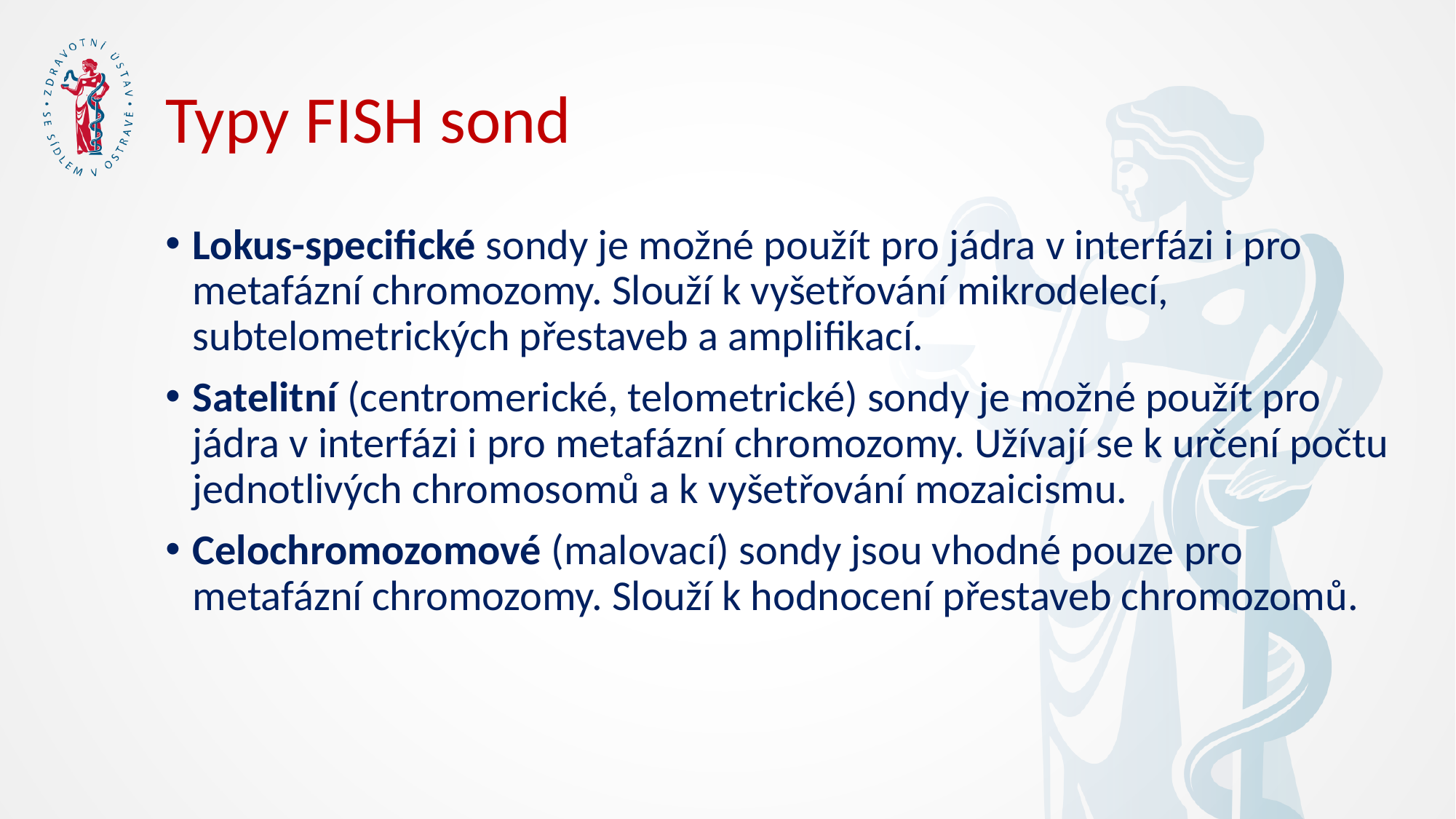

# Typy FISH sond
Lokus-specifické sondy je možné použít pro jádra v interfázi i pro metafázní chromozomy. Slouží k vyšetřování mikrodelecí, subtelometrických přestaveb a amplifikací.
Satelitní (centromerické, telometrické) sondy je možné použít pro jádra v interfázi i pro metafázní chromozomy. Užívají se k určení počtu jednotlivých chromosomů a k vyšetřování mozaicismu.
Celochromozomové (malovací) sondy jsou vhodné pouze pro metafázní chromozomy. Slouží k hodnocení přestaveb chromozomů.